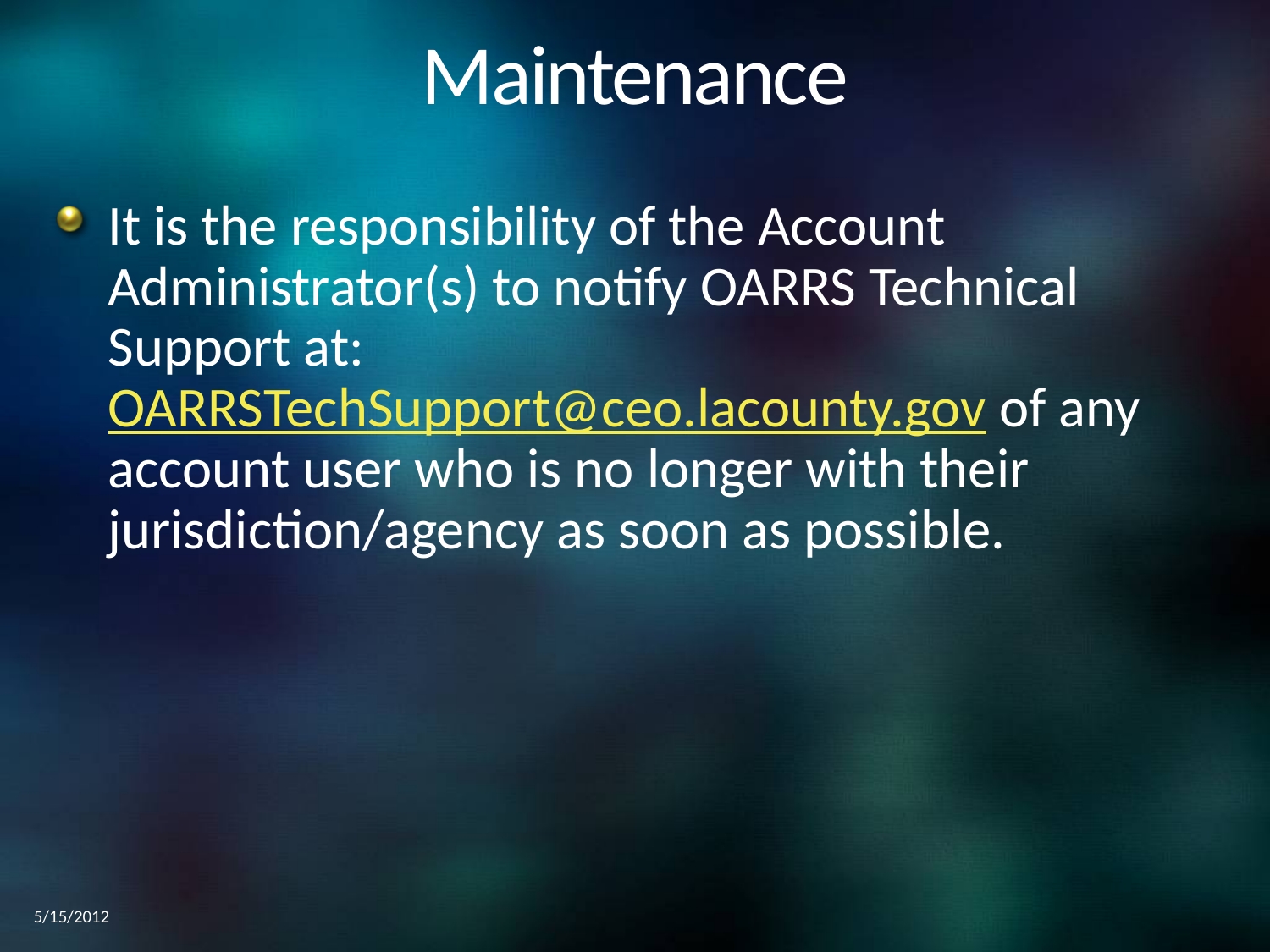

# Maintenance
It is the responsibility of the Account Administrator(s) to notify OARRS Technical Support at: OARRSTechSupport@ceo.lacounty.gov of any account user who is no longer with their jurisdiction/agency as soon as possible.

5/15/2012